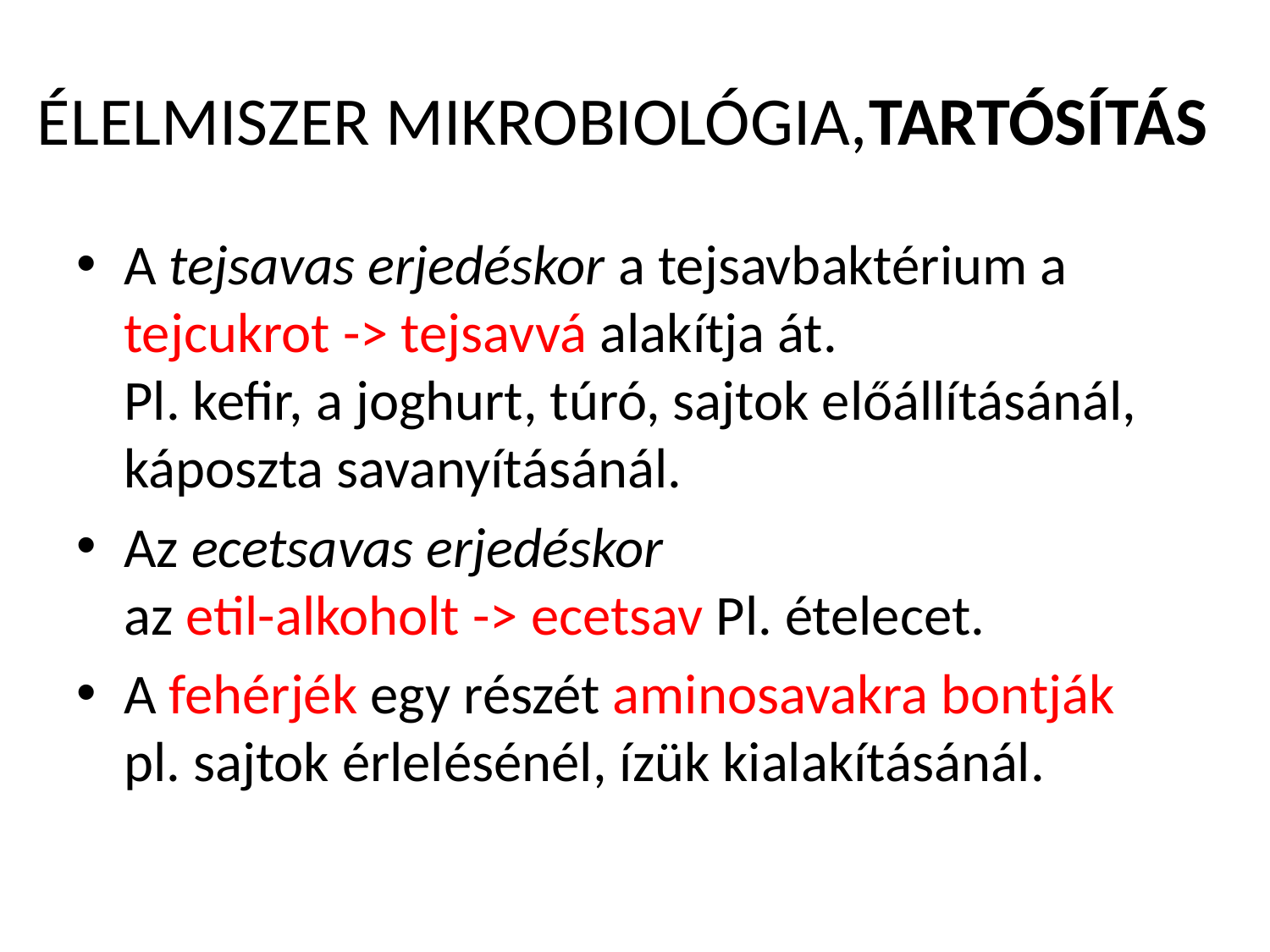

# ÉLELMISZER MIKROBIOLÓGIA,TARTÓSÍTÁS
A tejsavas erjedéskor a tejsavbaktérium a tejcukrot -> tejsavvá alakítja át.
Pl. kefir, a joghurt, túró, sajtok előállításánál,  káposzta savanyításánál.
Az ecetsavas erjedéskor
az etil-alkoholt -> ecetsav Pl. ételecet.
A fehérjék egy részét aminosavakra bontják     pl. sajtok érlelésénél, ízük kialakításánál.